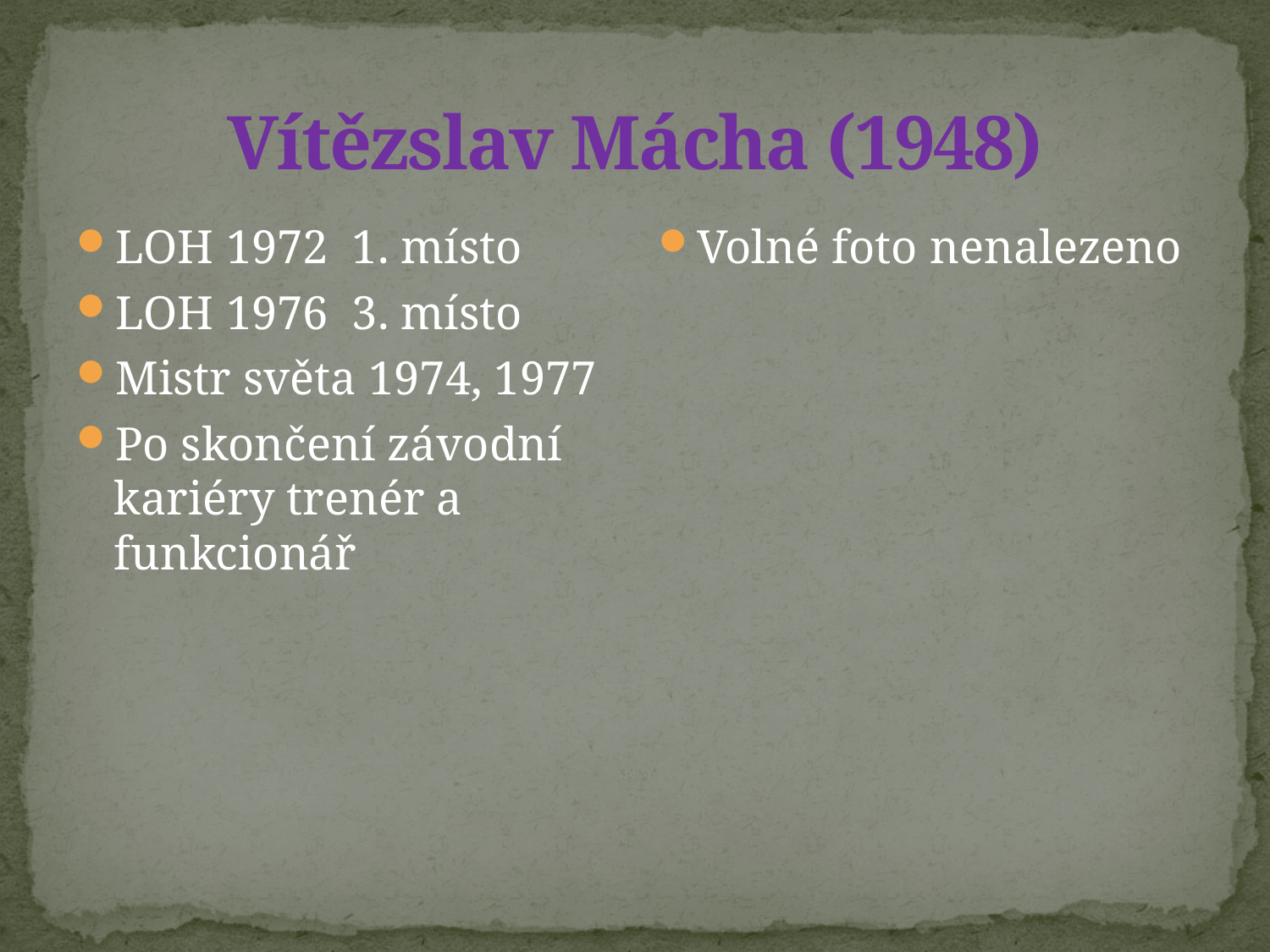

# Vítězslav Mácha (1948)
LOH 1972  1. místo
LOH 1976  3. místo
Mistr světa 1974, 1977
Po skončení závodní kariéry trenér a funkcionář

Volné foto nenalezeno